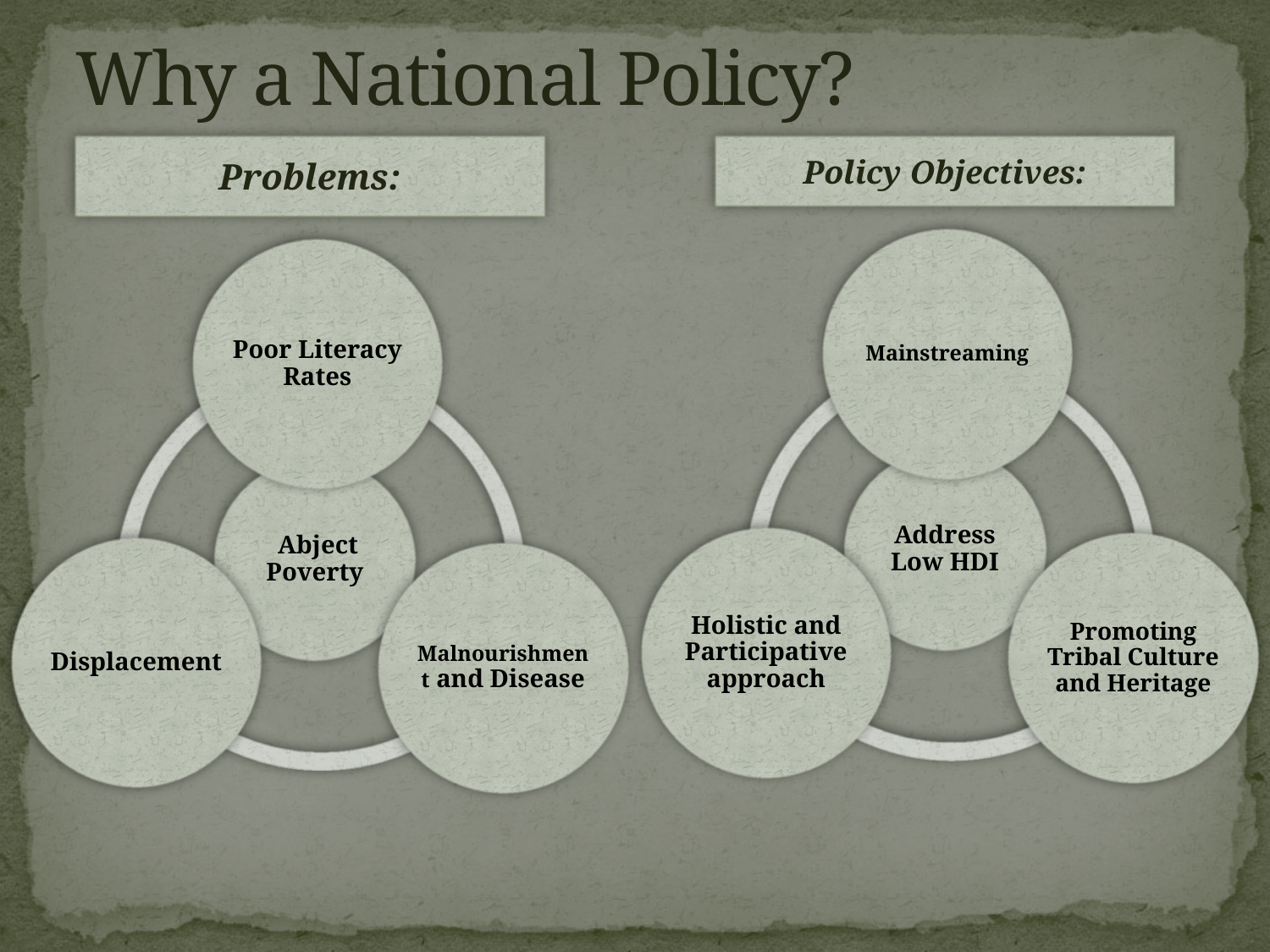

# Why a National Policy?
Problems:
Policy Objectives:
 Abject Poverty
Poor Literacy Rates
Malnourishment and Disease
Displacement
Address Low HDI
Mainstreaming
Promoting Tribal Culture and Heritage
Holistic and Participative approach